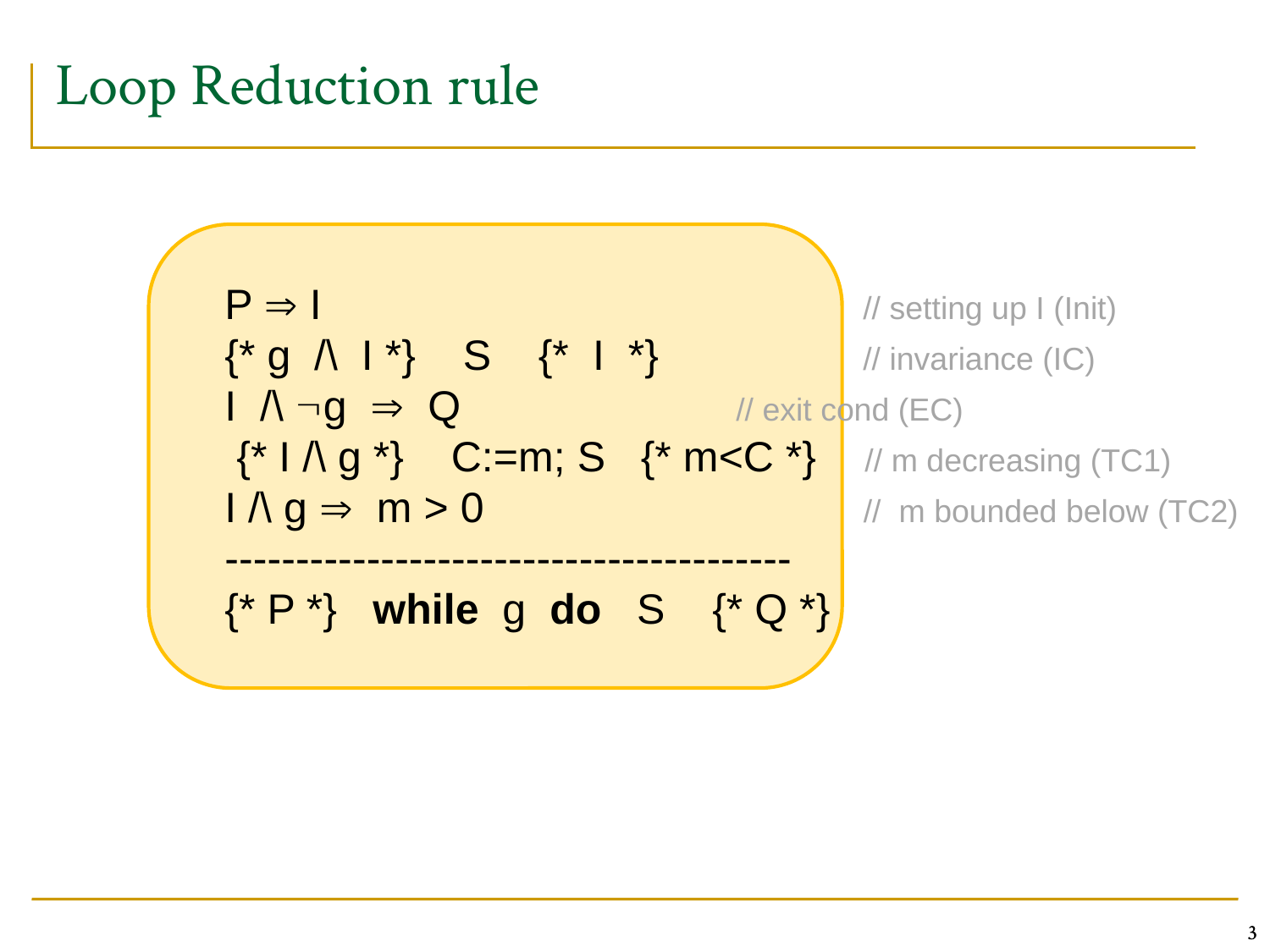

# Loop Reduction rule

P ⇒ I				           // setting up I (Init)
{* g  /\  I *}    S    {*  I  *}	           // invariance (IC)
I  /\ ¬g  ⇒  Q 		           // exit cond (EC)
 {* I /\ g *}    C:=m; S   {* m<C *}    // m decreasing (TC1)
I /\ g ⇒  m > 0                                //  m bounded below (TC2)
----------------------------------------
{* P *}   while  g  do   S    {* Q *}
3
3